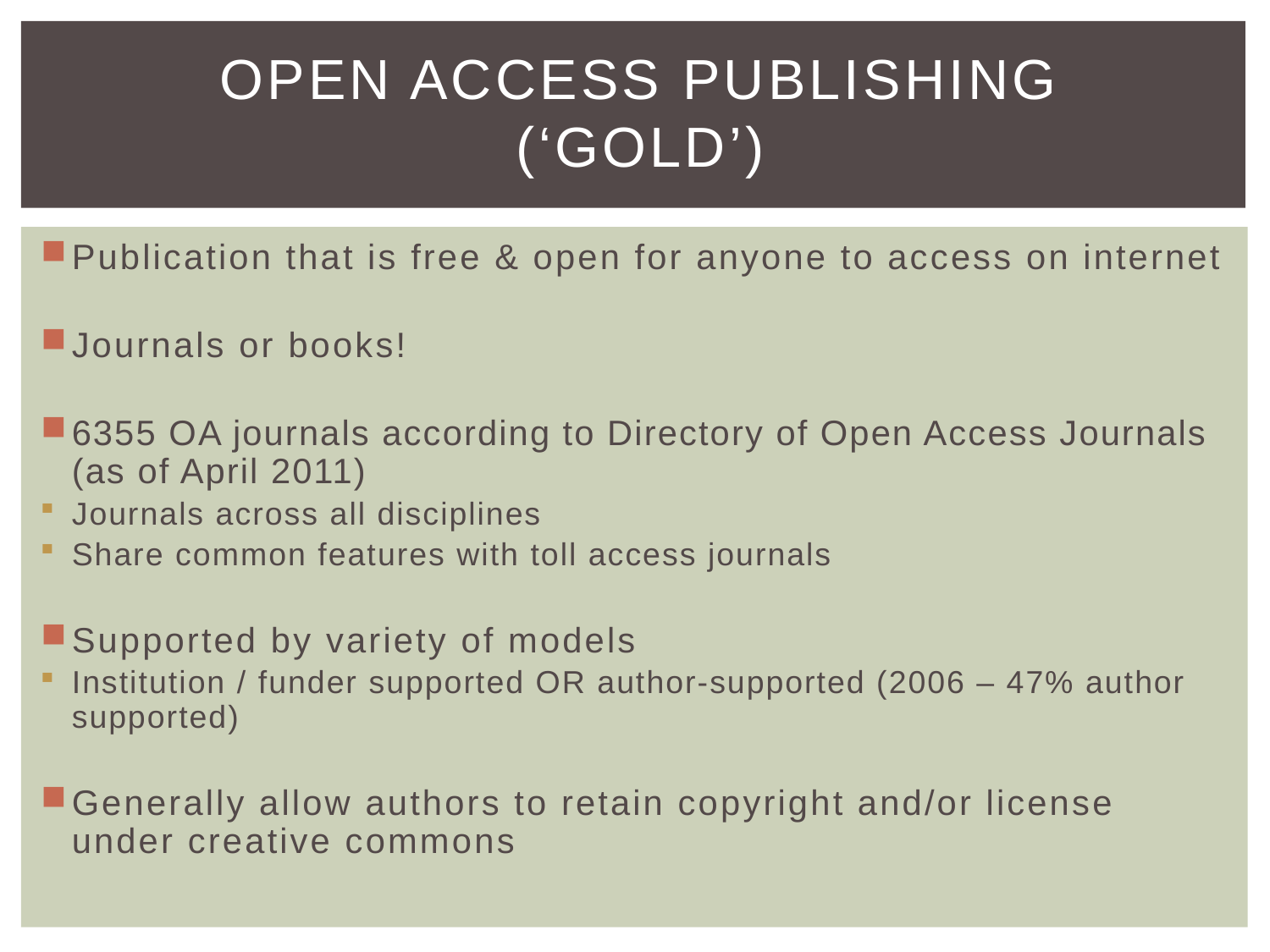

# OPEN ACCESS PUBLISHING (‘GOLD’)
Publication that is free & open for anyone to access on internet

Journals or books!

6355 OA journals according to Directory of Open Access Journals (as of April 2011)
Journals across all disciplines
Share common features with toll access journals

Supported by variety of models
Institution / funder supported OR author-supported (2006 – 47% author supported)

Generally allow authors to retain copyright and/or license under creative commons